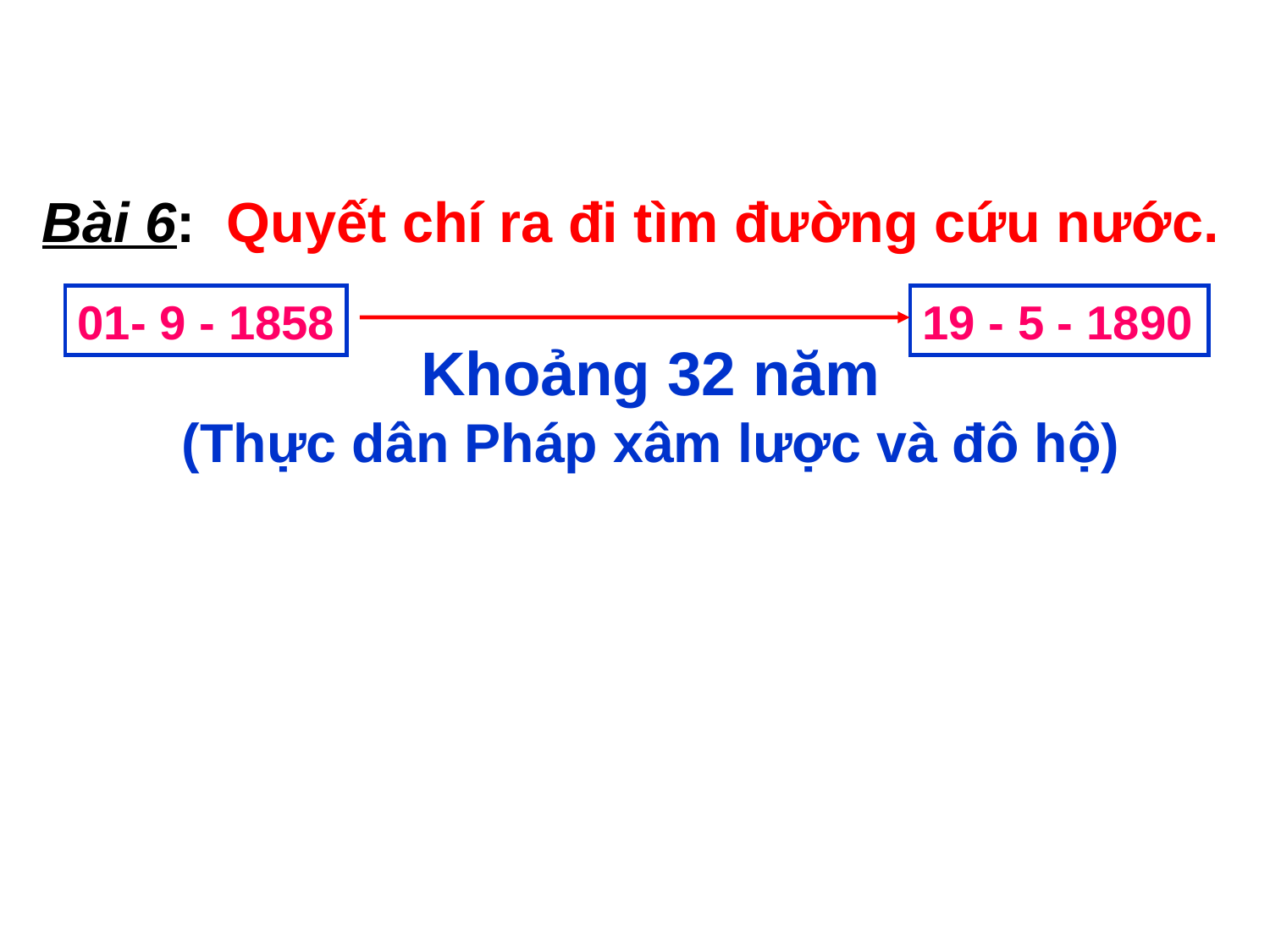

Bài 6:  Quyết chí ra đi tìm đường cứu nước.
01- 9 - 1858
19 - 5 - 1890

Khoảng 32 năm
(Thực dân Pháp xâm lược và đô hộ)